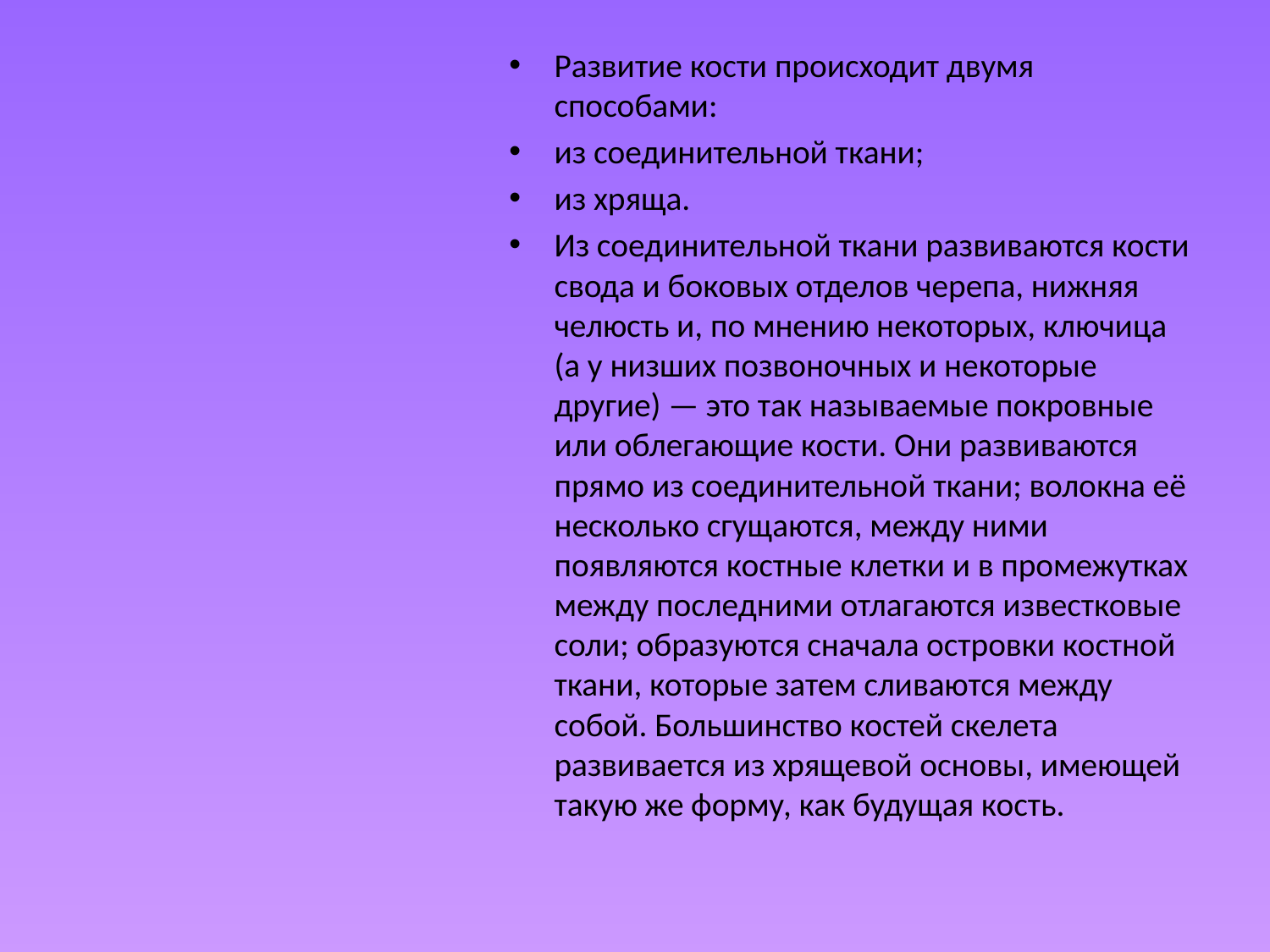

#
Развитие кости происходит двумя способами:
из соединительной ткани;
из хряща.
Из соединительной ткани развиваются кости свода и боковых отделов черепа, нижняя челюсть и, по мнению некоторых, ключица (а у низших позвоночных и некоторые другие) — это так называемые покровные или облегающие кости. Они развиваются прямо из соединительной ткани; волокна её несколько сгущаются, между ними появляются костные клетки и в промежутках между последними отлагаются известковые соли; образуются сначала островки костной ткани, которые затем сливаются между собой. Большинство костей скелета развивается из хрящевой основы, имеющей такую же форму, как будущая кость.